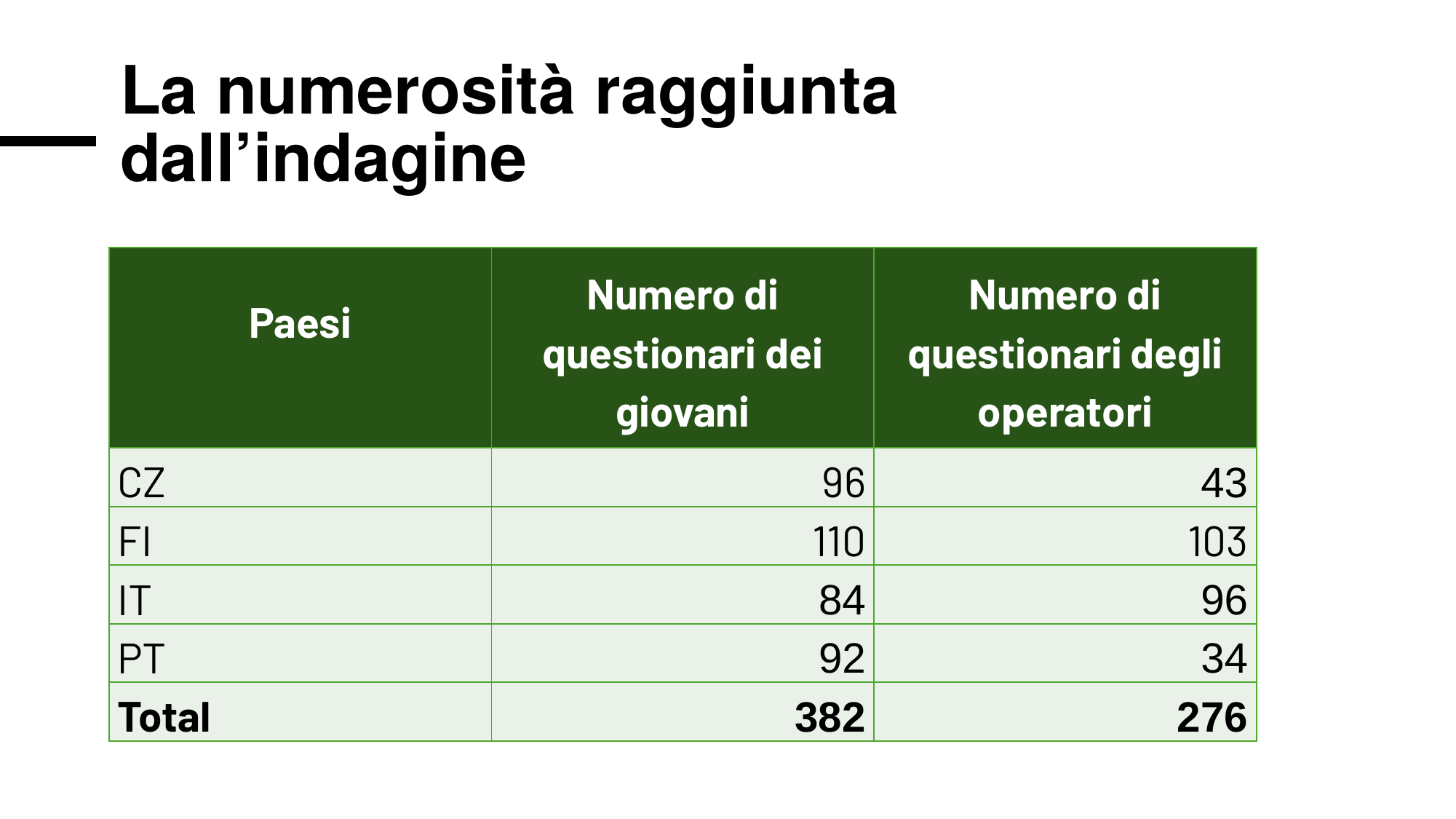

# La numerosità raggiunta dall’indagine
| Paesi | Numero di questionari dei giovani | Numero di questionari degli operatori |
| --- | --- | --- |
| CZ | 96 | 43 |
| FI | 110 | 103 |
| IT | 84 | 96 |
| PT | 92 | 34 |
| Total | 382 | 276 |